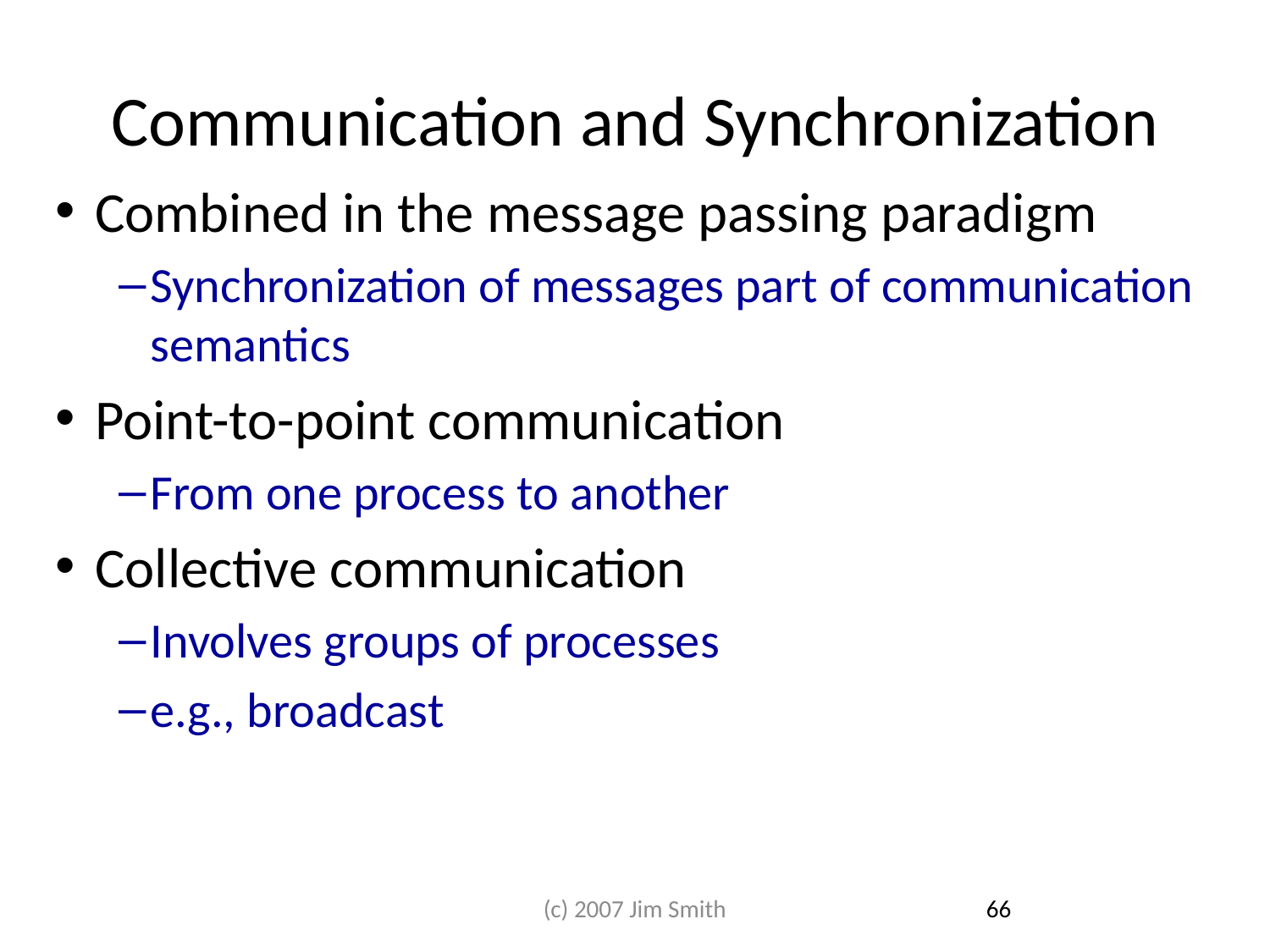

# Communication and Synchronization
Combined in the message passing paradigm
Synchronization of messages part of communication semantics
Point-to-point communication
From one process to another
Collective communication
Involves groups of processes
e.g., broadcast
(c) 2007 Jim Smith
66